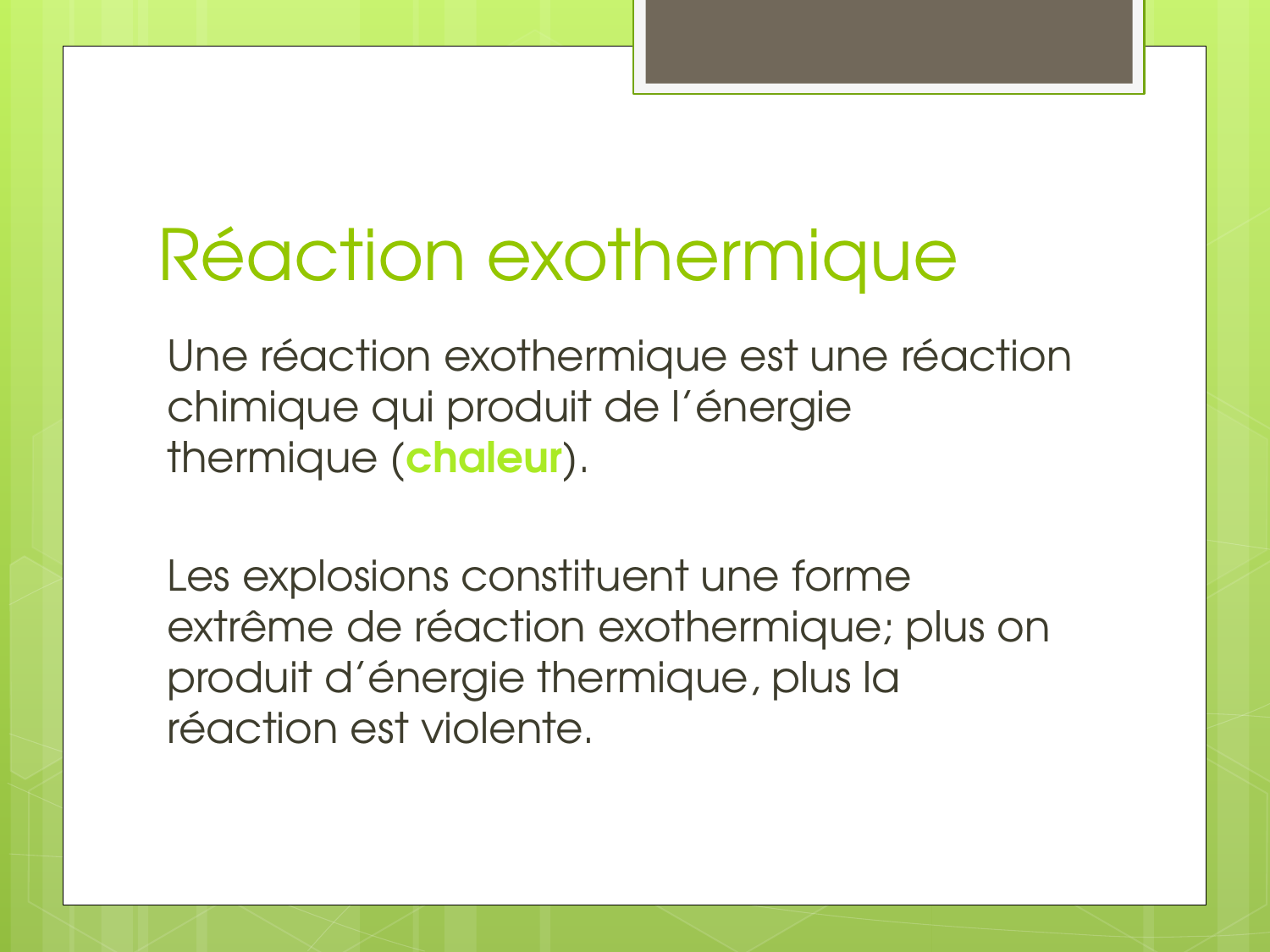

# Réaction exothermique
Une réaction exothermique est une réaction chimique qui produit de l’énergie thermique (chaleur).

Les explosions constituent une forme extrême de réaction exothermique; plus on produit d’énergie thermique, plus la réaction est violente.